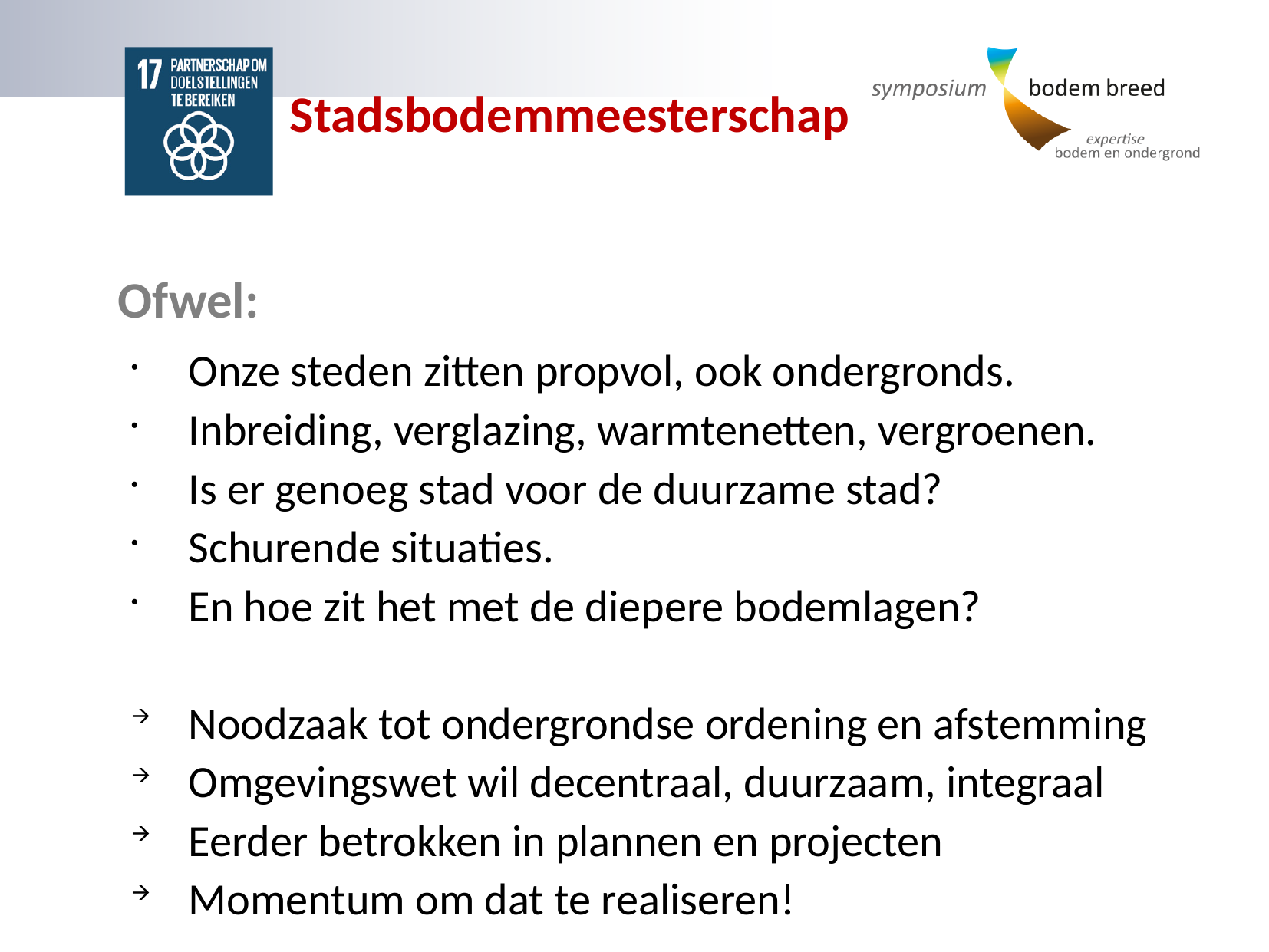

Stadsbodemmeesterschap
# Ofwel:
Onze steden zitten propvol, ook ondergronds.
Inbreiding, verglazing, warmtenetten, vergroenen.
Is er genoeg stad voor de duurzame stad?
Schurende situaties.
En hoe zit het met de diepere bodemlagen?

Noodzaak tot ondergrondse ordening en afstemming
Omgevingswet wil decentraal, duurzaam, integraal
Eerder betrokken in plannen en projecten
Momentum om dat te realiseren!